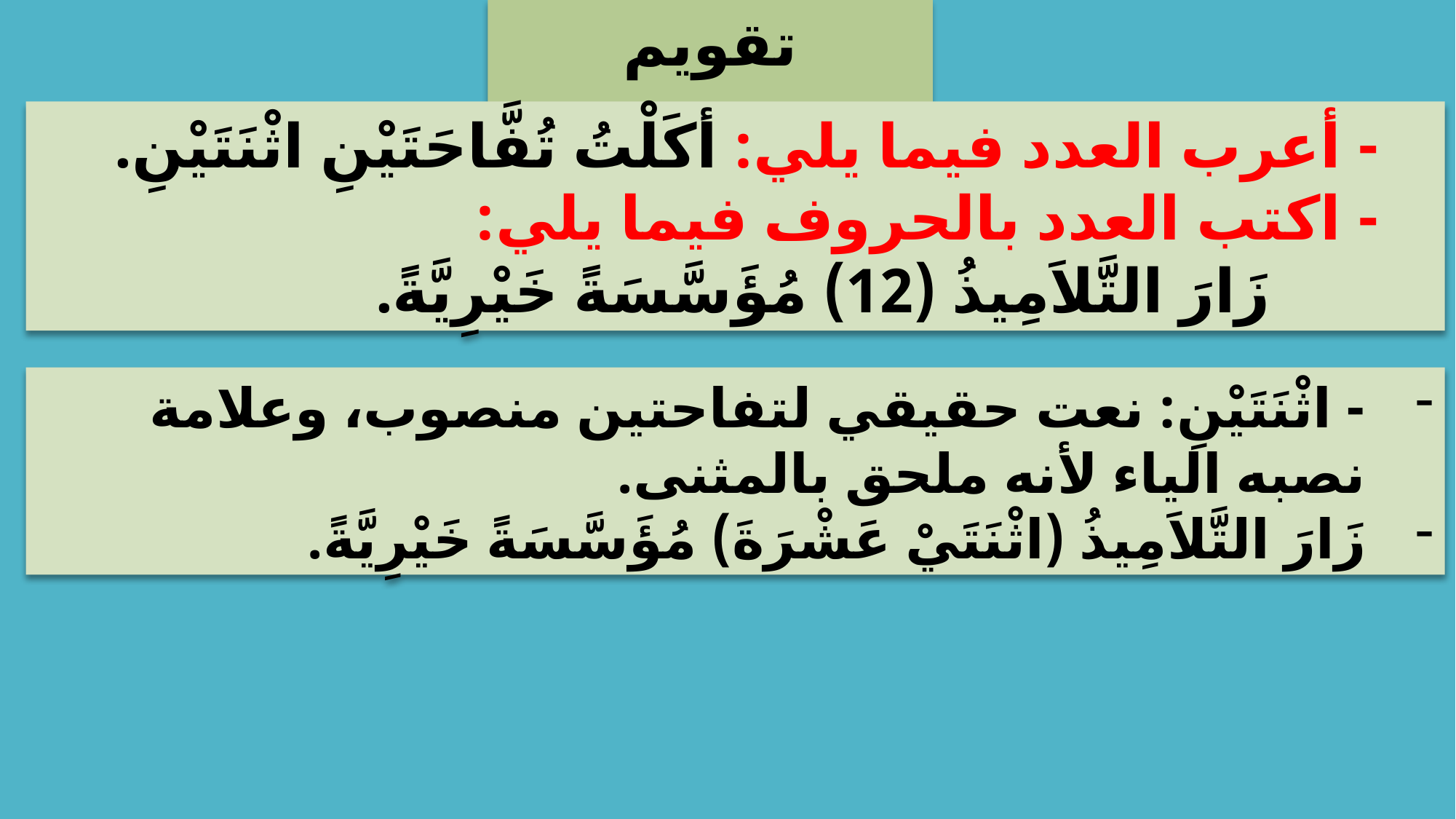

تقويم تشخيصي
- أعرب العدد فيما يلي: أكَلْتُ تُفَّاحَتَيْنِ اثْنَتَيْنِ.
- اكتب العدد بالحروف فيما يلي:
زَارَ التَّلاَمِيذُ (12) مُؤَسَّسَةً خَيْرِيَّةً.
- اثْنَتَيْنِ: نعت حقيقي لتفاحتين منصوب، وعلامة نصبه الياء لأنه ملحق بالمثنى.
زَارَ التَّلاَمِيذُ (اثْنَتَيْ عَشْرَةَ) مُؤَسَّسَةً خَيْرِيَّةً.